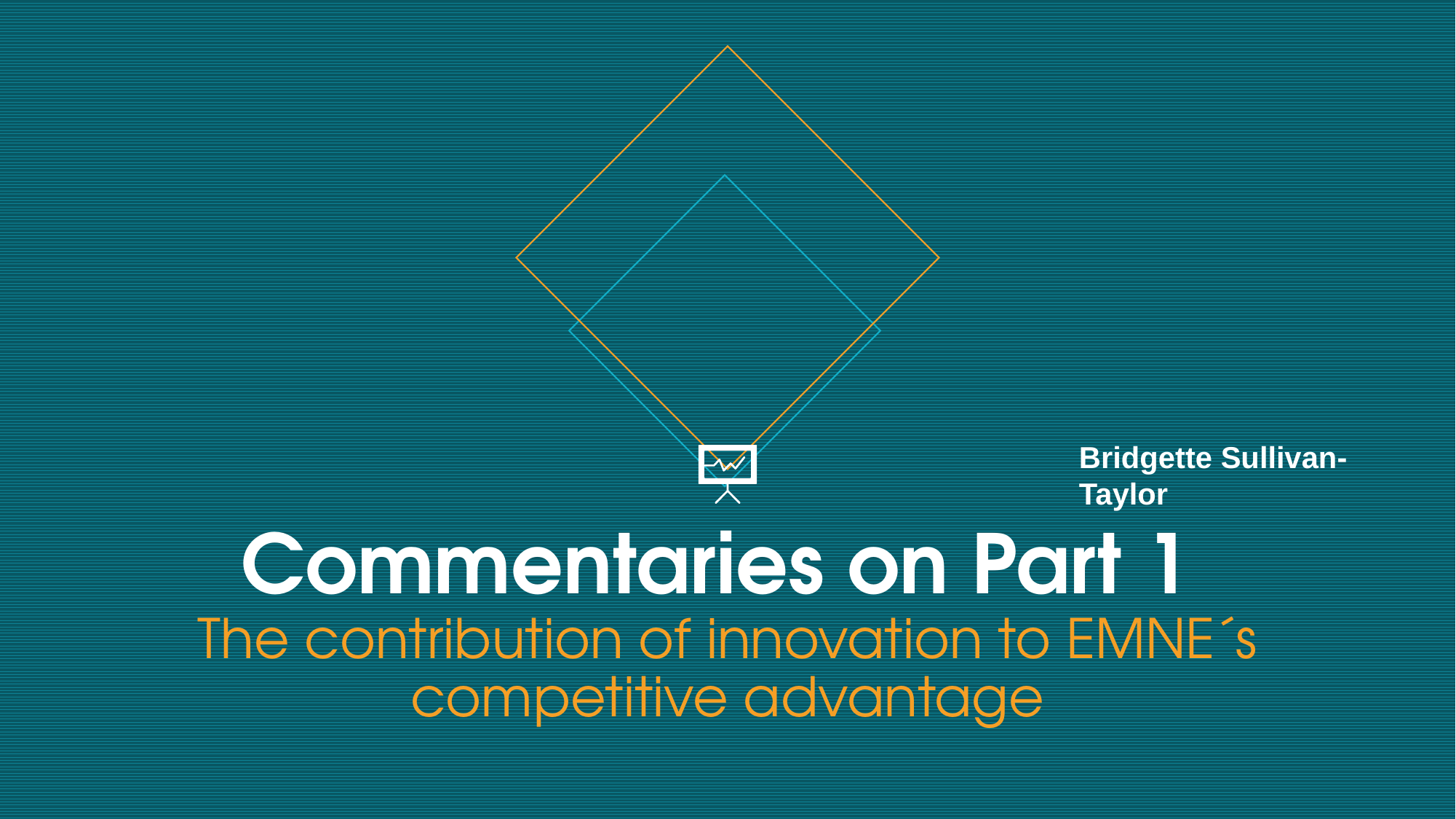

Bridgette Sullivan-Taylor

# Commentaries on Part 1 The contribution of innovation to EMNE´s competitive advantage